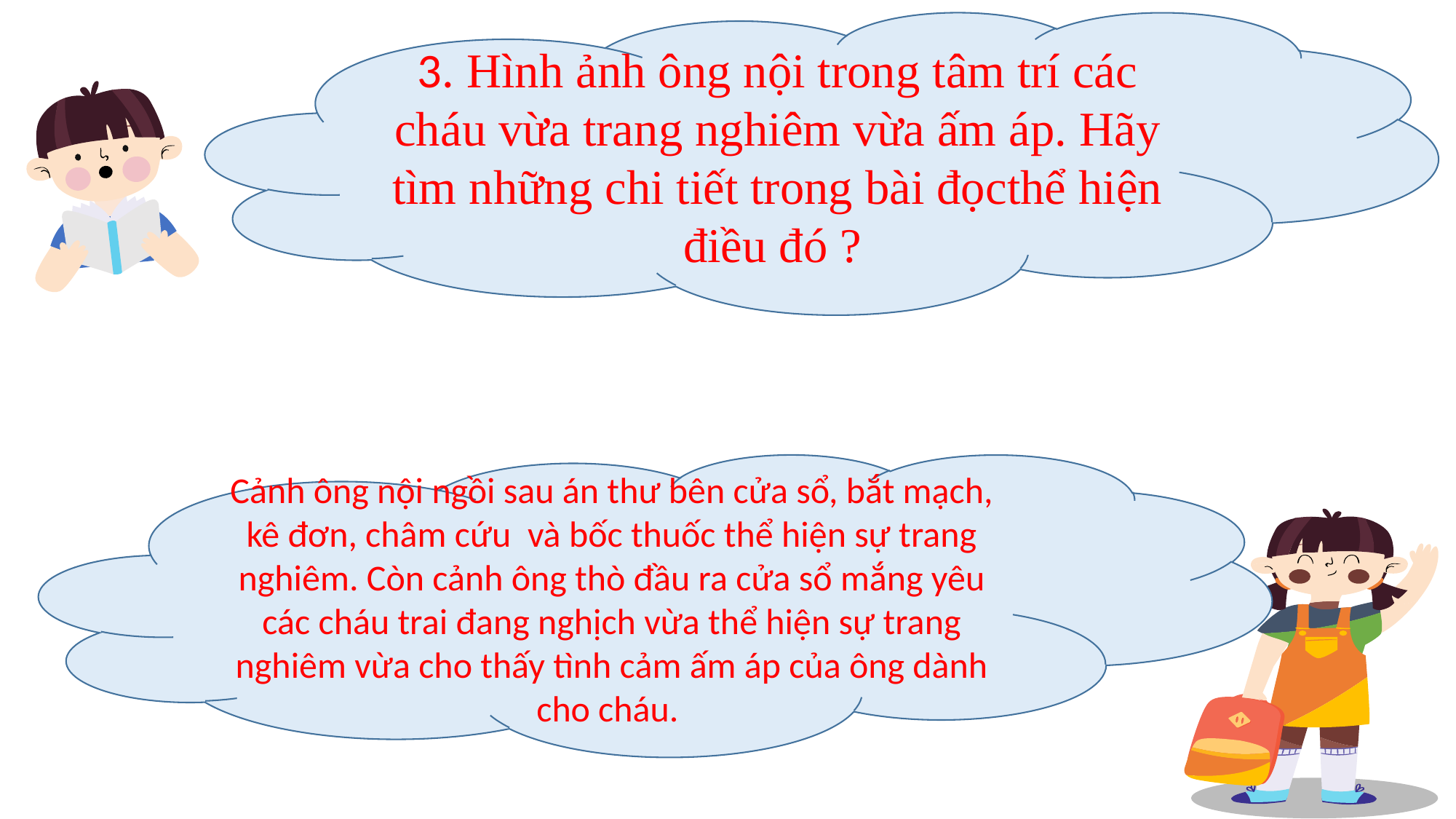

3. Hình ảnh ông nội trong tâm trí các cháu vừa trang nghiêm vừa ấm áp. Hãy tìm những chi tiết trong bài đọcthể hiện điều đó ?

Cảnh ông nội ngồi sau án thư bên cửa sổ, bắt mạch, kê đơn, châm cứu  và bốc thuốc thể hiện sự trang nghiêm. Còn cảnh ông thò đầu ra cửa sổ mắng yêu các cháu trai đang nghịch vừa thể hiện sự trang nghiêm vừa cho thấy tình cảm ấm áp của ông dành cho cháu.